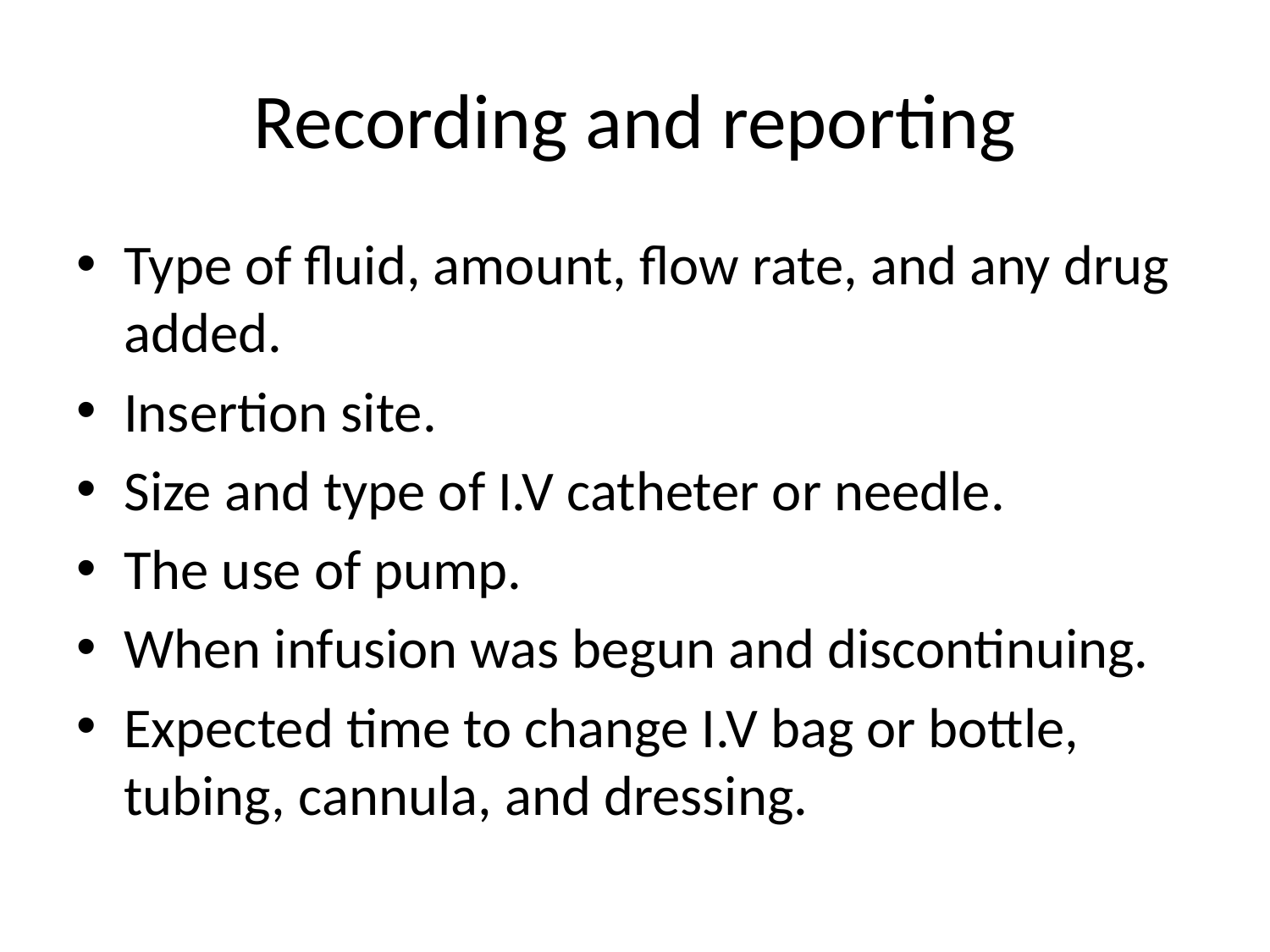

# Recording and reporting
Type of fluid, amount, flow rate, and any drug added.
Insertion site.
Size and type of I.V catheter or needle.
The use of pump.
When infusion was begun and discontinuing.
Expected time to change I.V bag or bottle, tubing, cannula, and dressing.